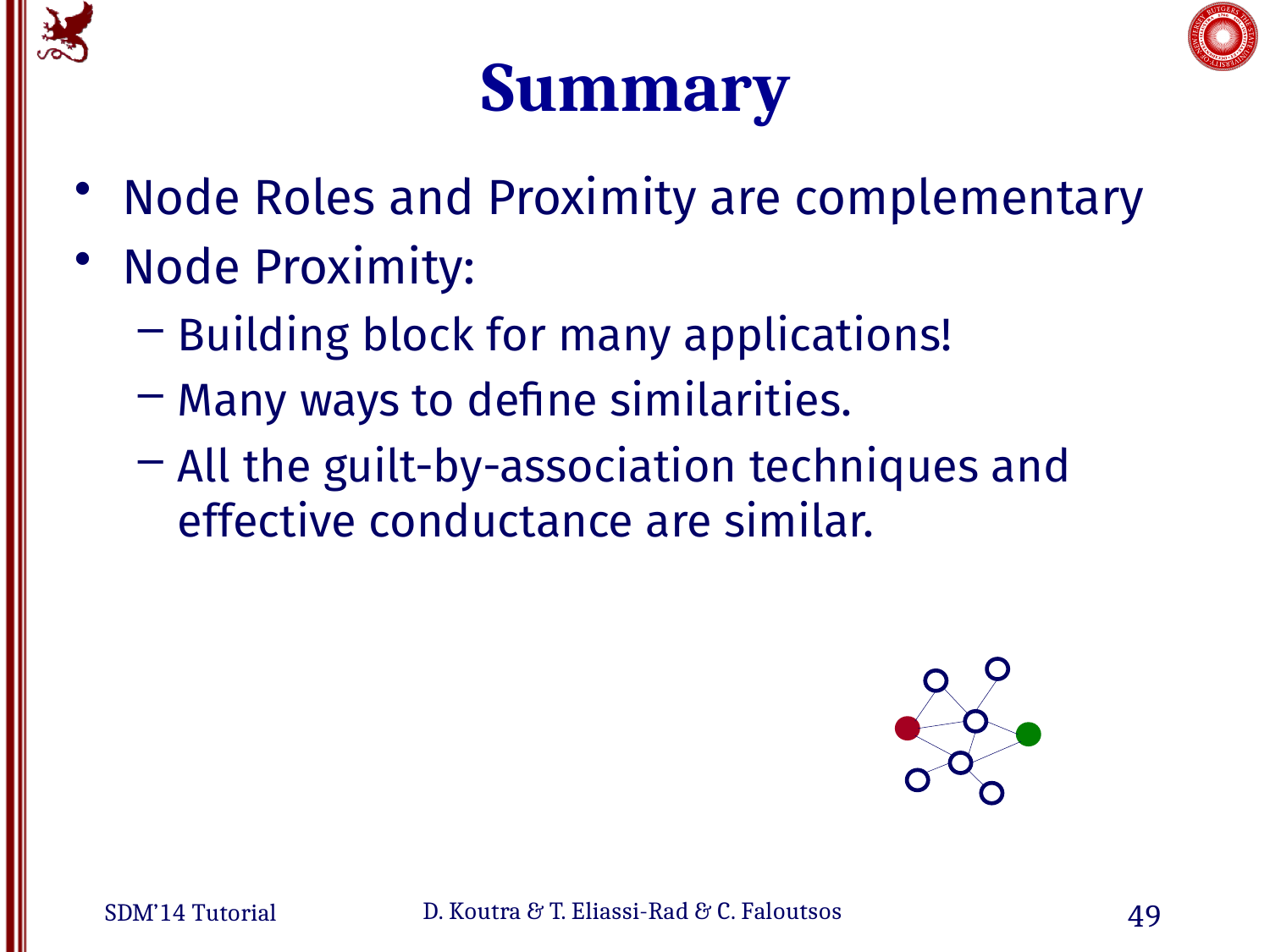

# Summary
Node Roles and Proximity are complementary
Node Proximity:
Building block for many applications!
Many ways to define similarities.
All the guilt-by-association techniques and effective conductance are similar.

49